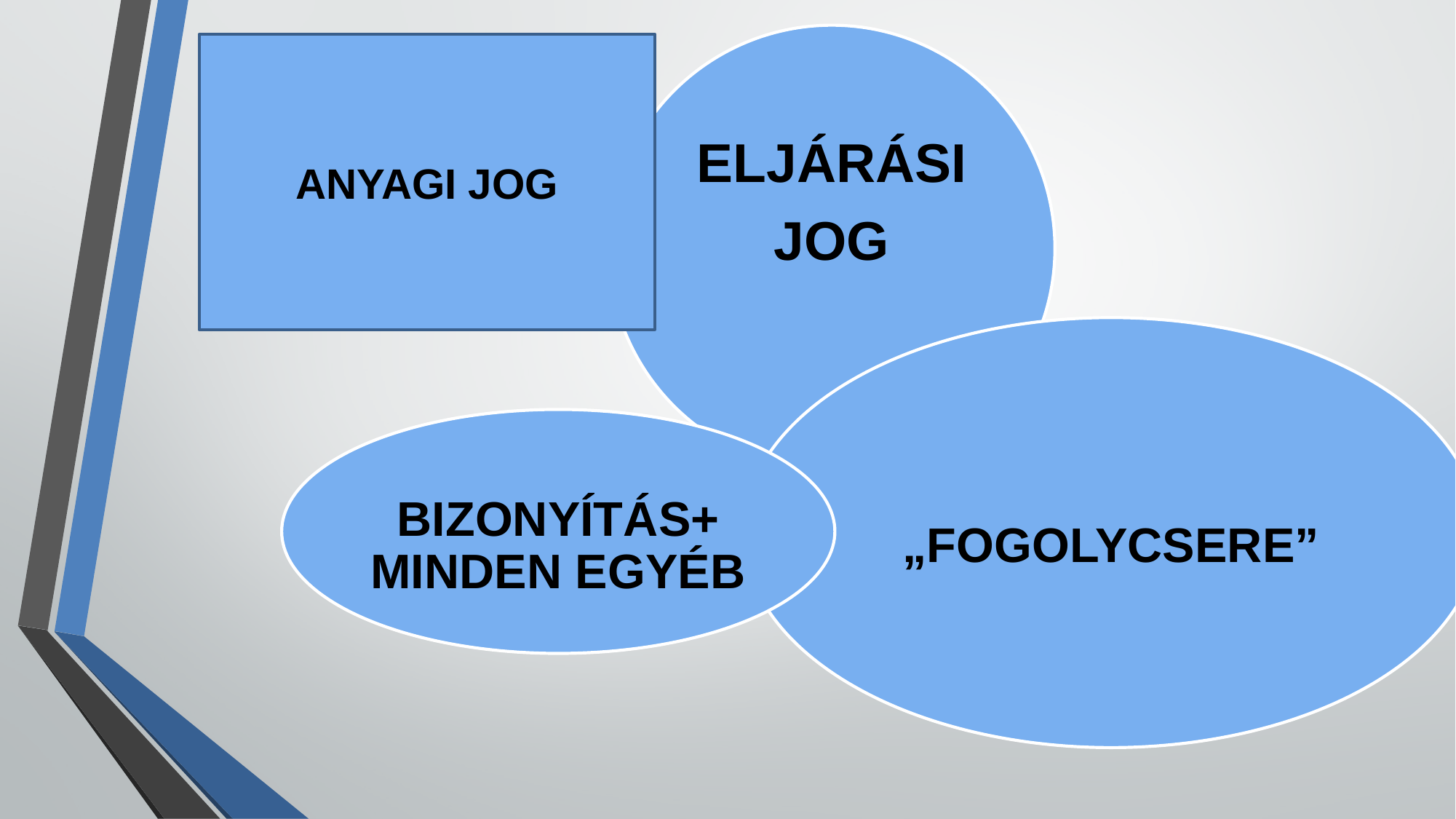

ELJÁRÁSI
JOG
„FOGOLYCSERE”
BIZONYÍTÁS+ MINDEN EGYÉB

ANYAGI JOG